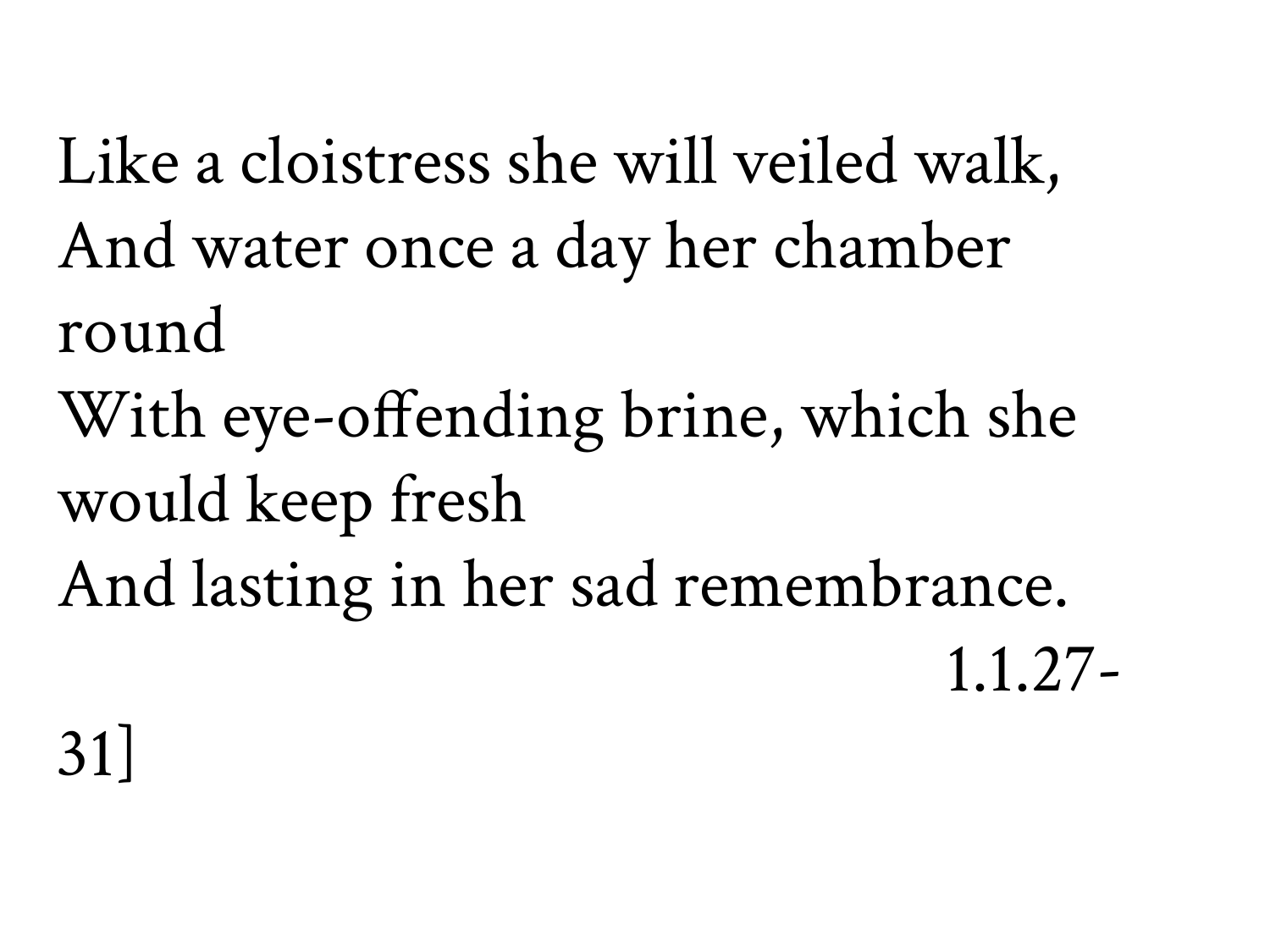

Like a cloistress she will veiled walk,
And water once a day her chamber round
With eye-offending brine, which she would keep fresh
And lasting in her sad remembrance. 							1.1.27-31]